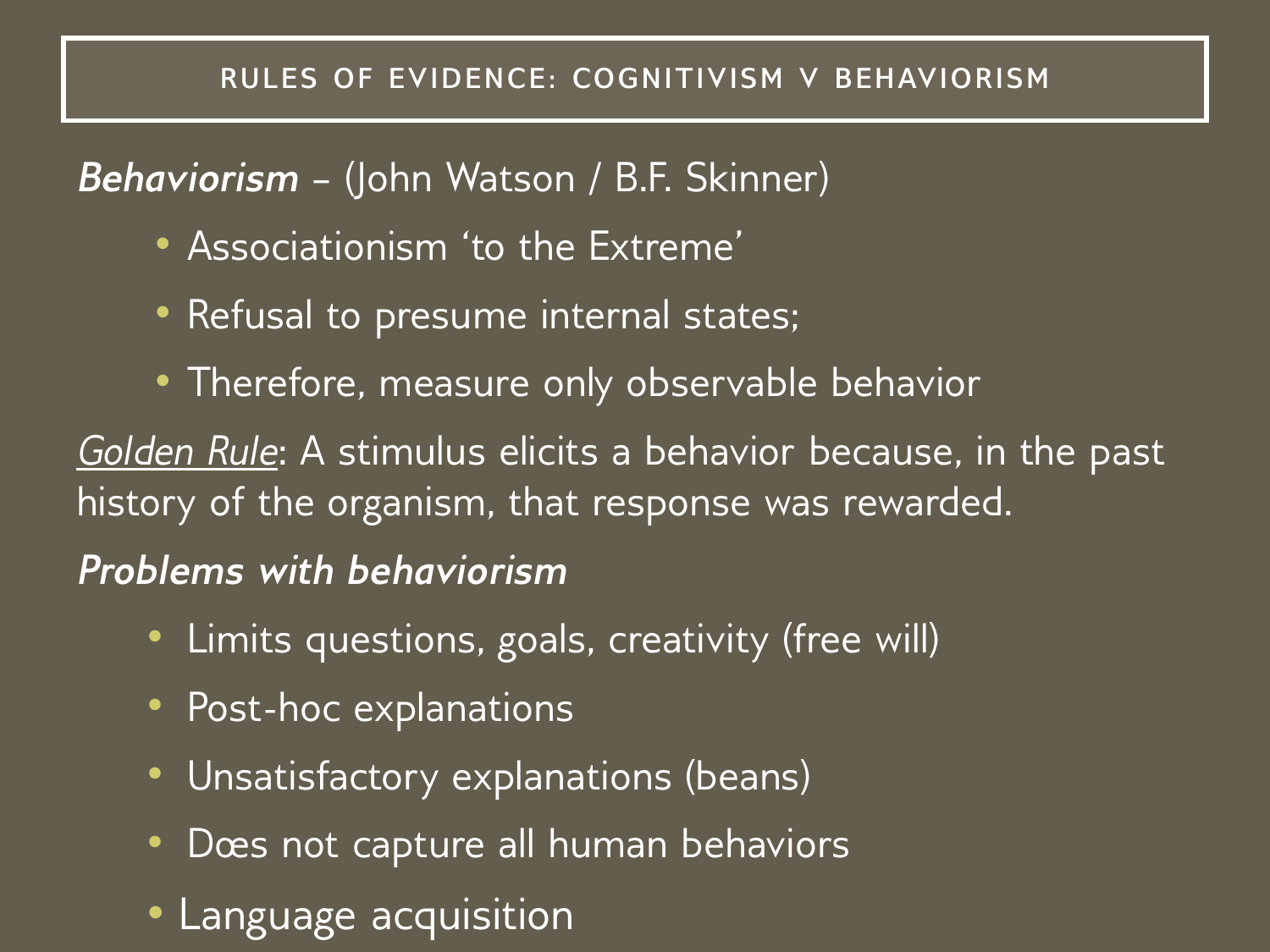

# Rules of Evidence: Cognitivism v Behaviorism
Behaviorism – (John Watson / B.F. Skinner)
Associationism ‘to the Extreme’
Refusal to presume internal states;
Therefore, measure only observable behavior
Golden Rule: A stimulus elicits a behavior because, in the past history of the organism, that response was rewarded.
Problems with behaviorism
Limits questions, goals, creativity (free will)
Post-hoc explanations
Unsatisfactory explanations (beans)
Does not capture all human behaviors
Language acquisition